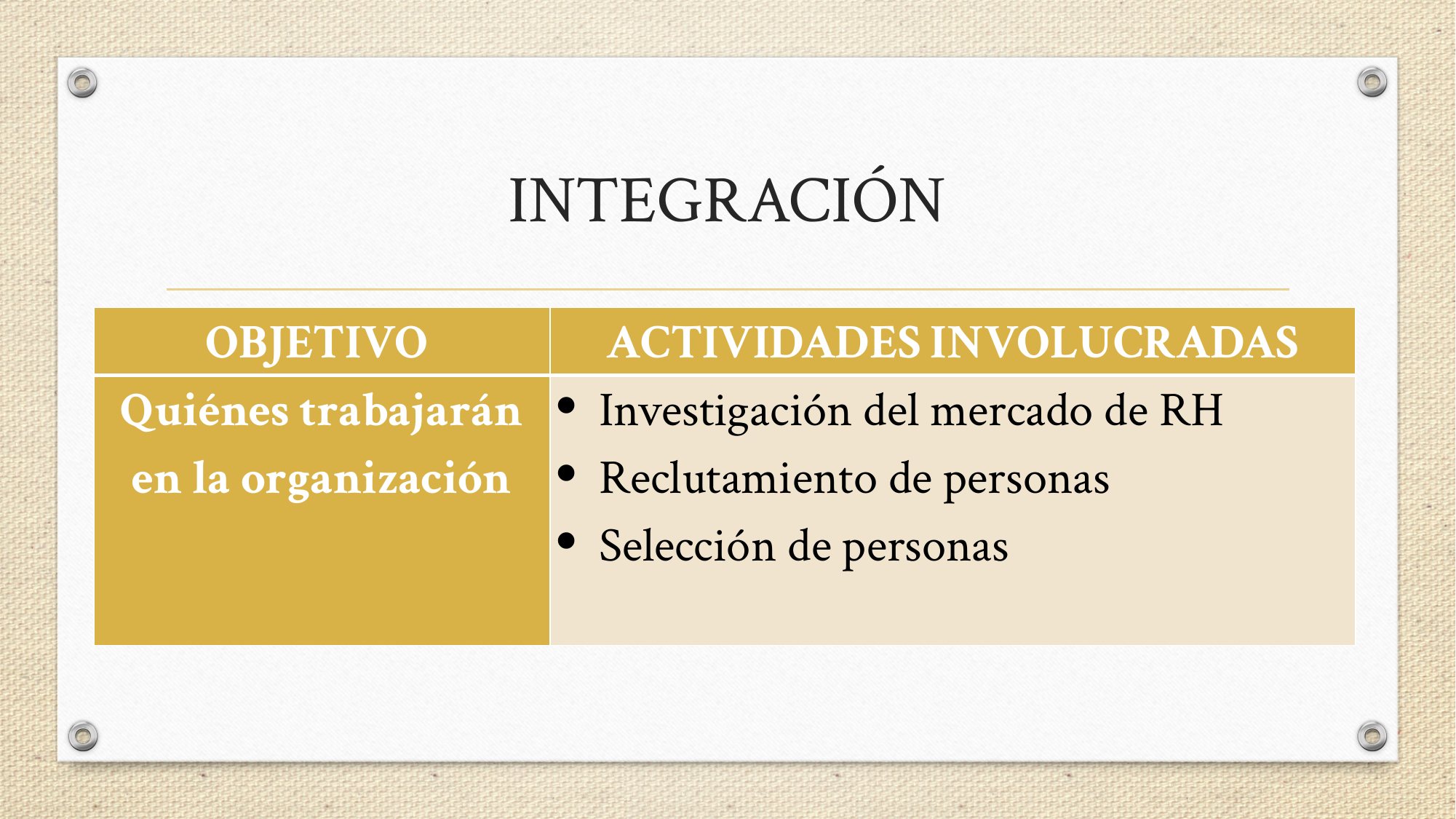

# INTEGRACIÓN
| OBJETIVO | ACTIVIDADES INVOLUCRADAS |
| --- | --- |
| Quiénes trabajarán en la organización | Investigación del mercado de RH Reclutamiento de personas Selección de personas |